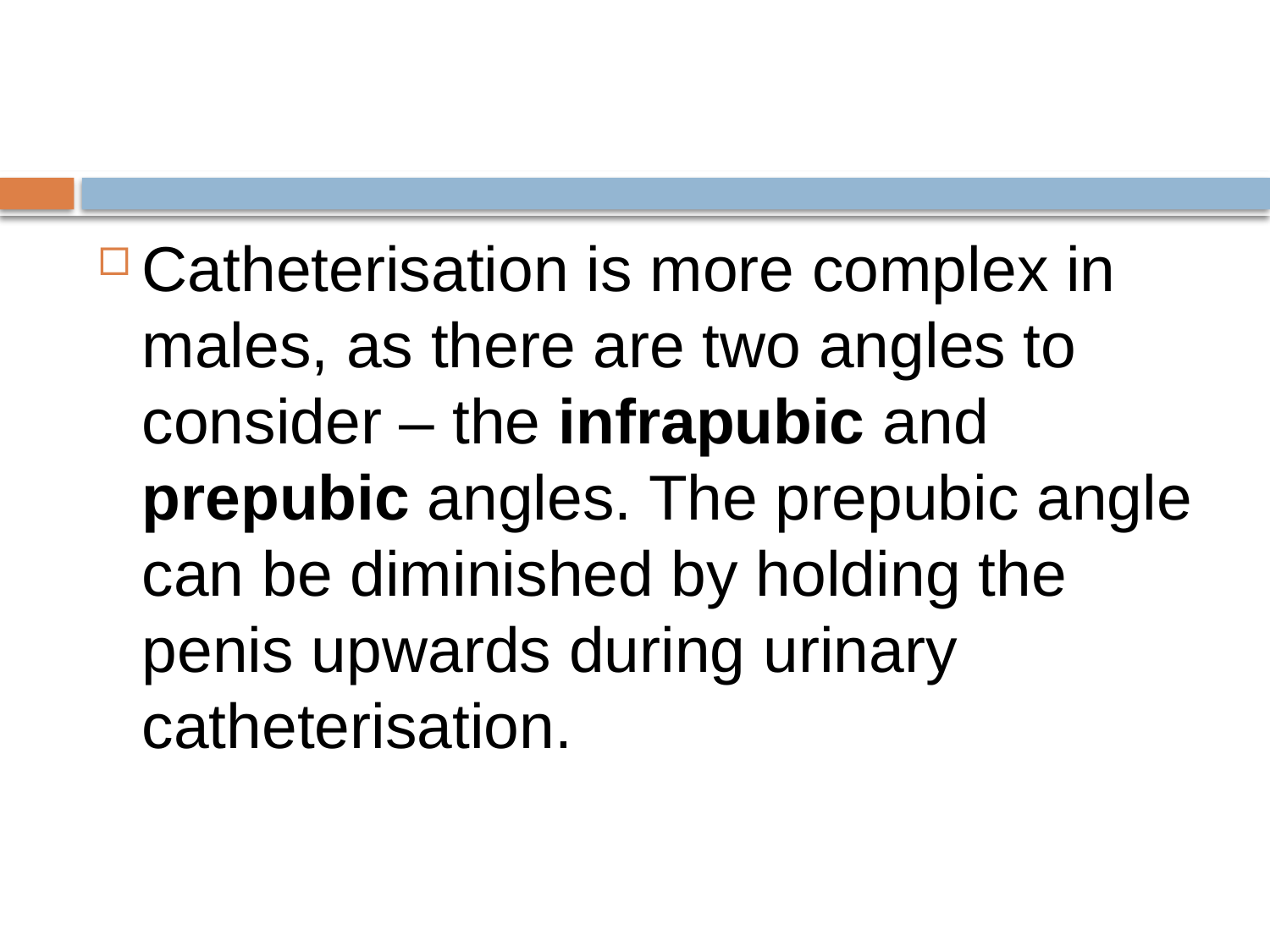

#
Catheterisation is more complex in males, as there are two angles to consider – the infrapubic and prepubic angles. The prepubic angle can be diminished by holding the penis upwards during urinary catheterisation.